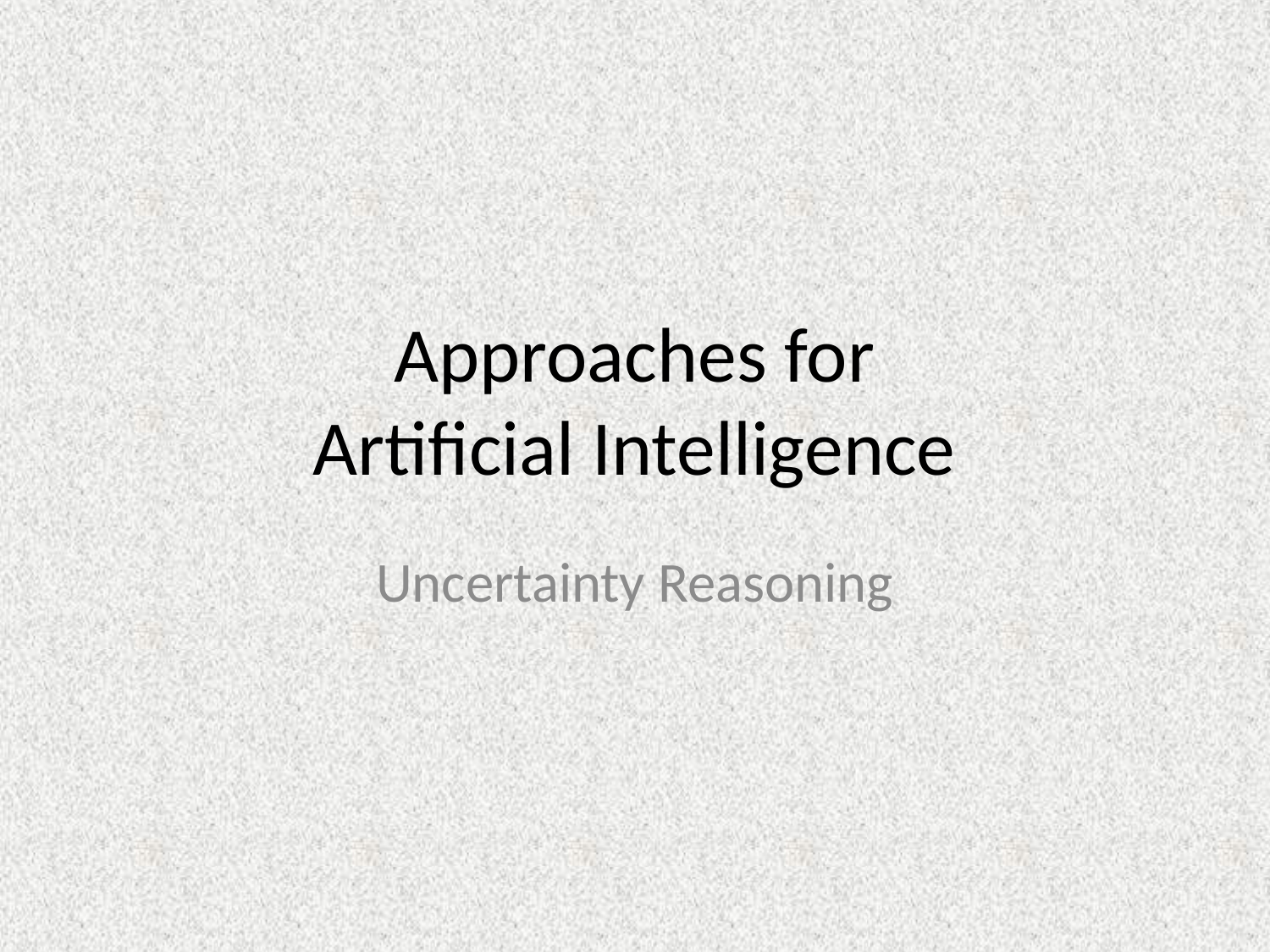

# Approaches for Artificial Intelligence
Uncertainty Reasoning